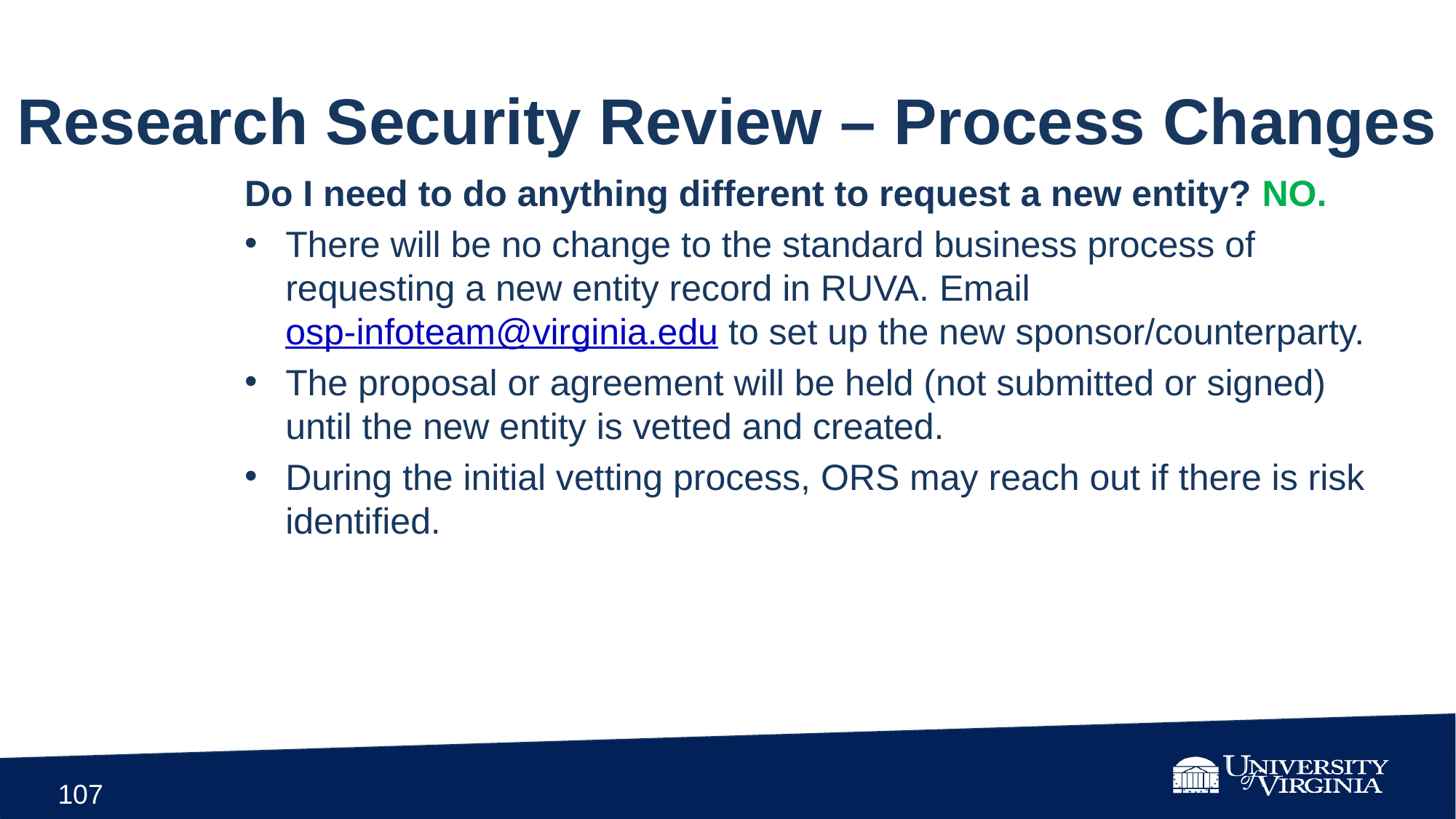

Research Security Review – Process Changes
Do I need to do anything different to request a new entity? NO.
There will be no change to the standard business process of requesting a new entity record in RUVA. Email osp-infoteam@virginia.edu to set up the new sponsor/counterparty.
The proposal or agreement will be held (not submitted or signed) until the new entity is vetted and created.
During the initial vetting process, ORS may reach out if there is risk identified.

107